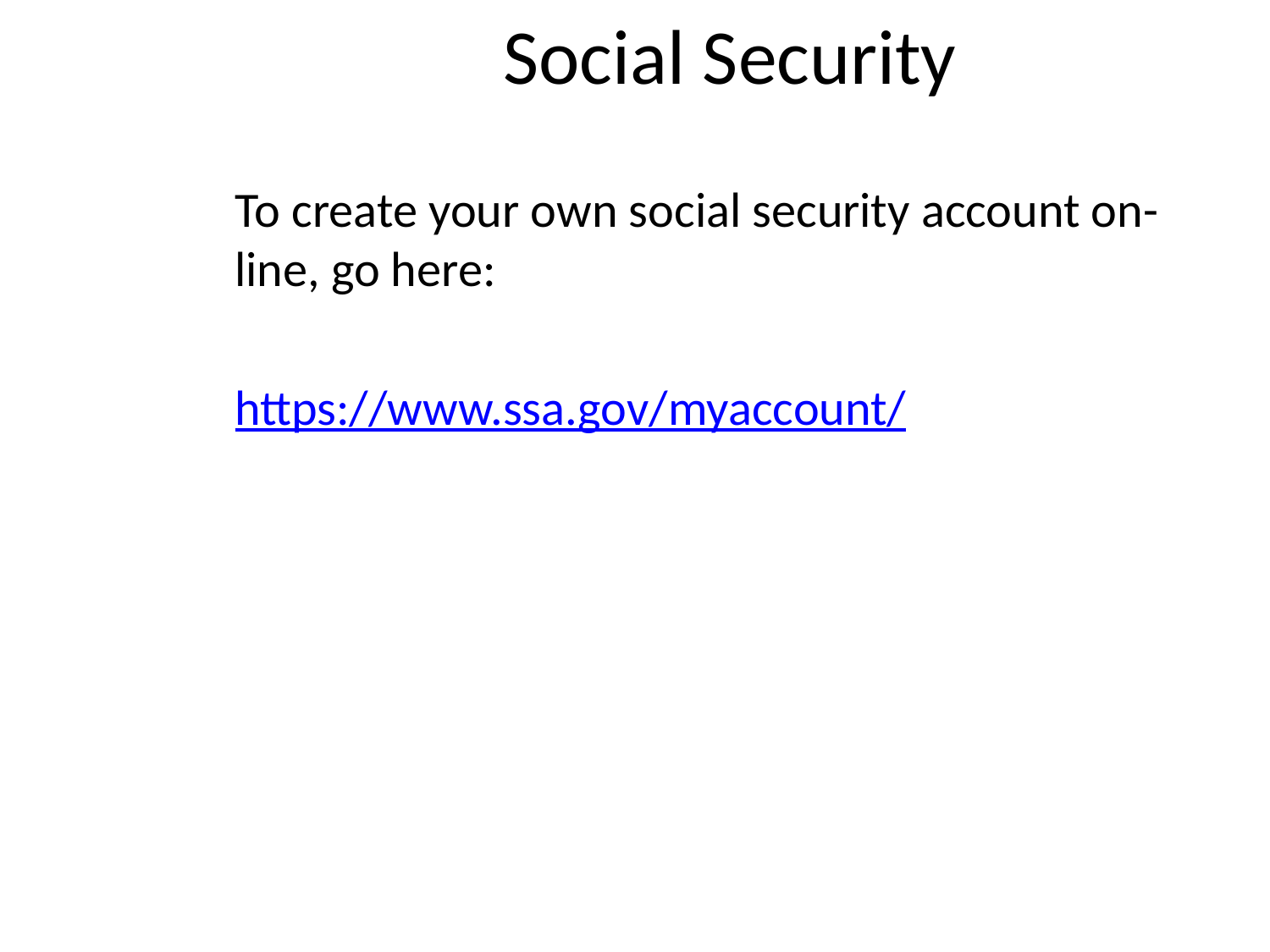

# Social Security

To create your own social security account on-line, go here:

https://www.ssa.gov/myaccount/